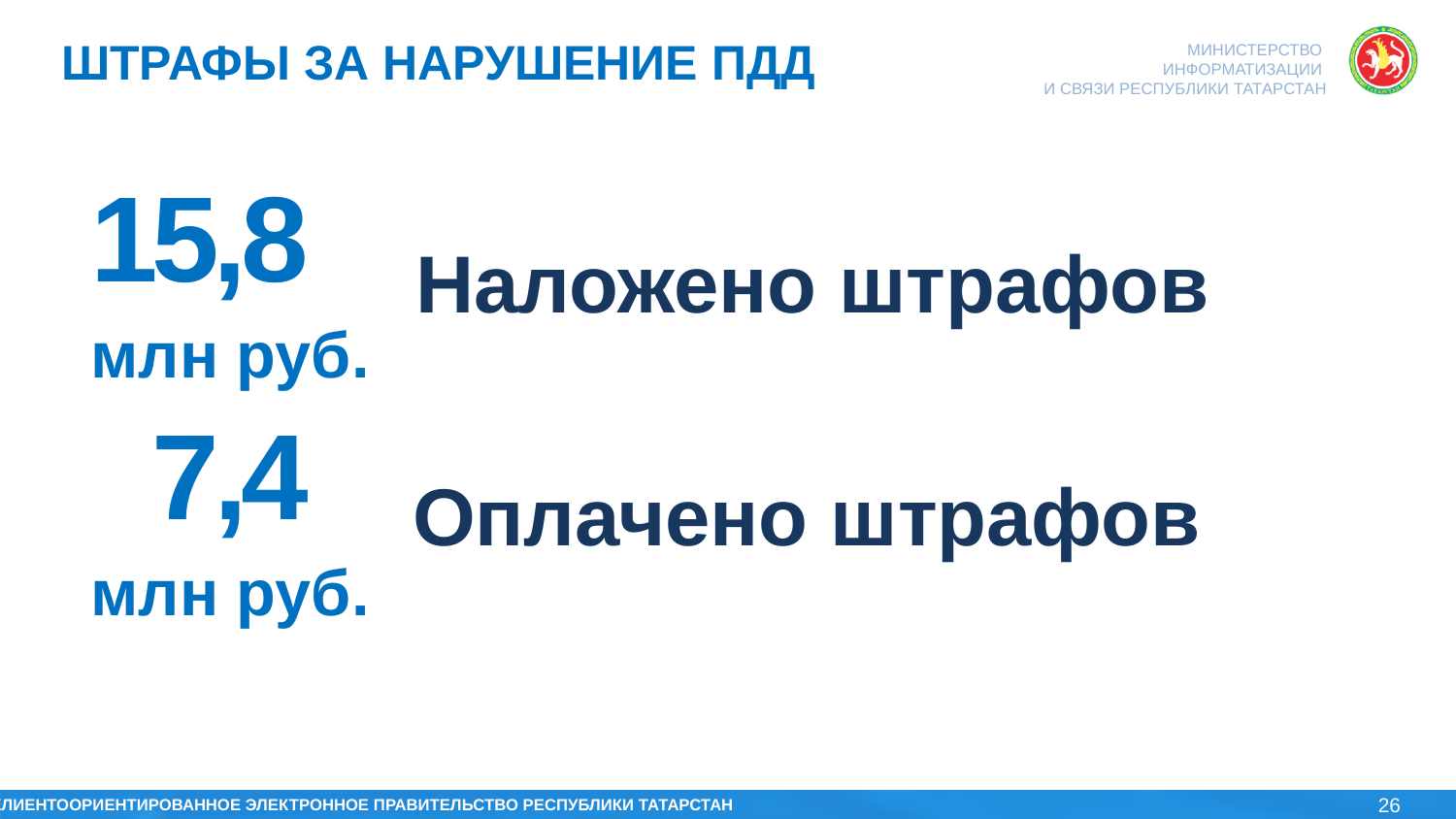

ШТРАФЫ ЗА НАРУШЕНИЕ ПДД
15,8
млн руб.
Наложено штрафов
  7,4
млн руб.
Оплачено штрафов